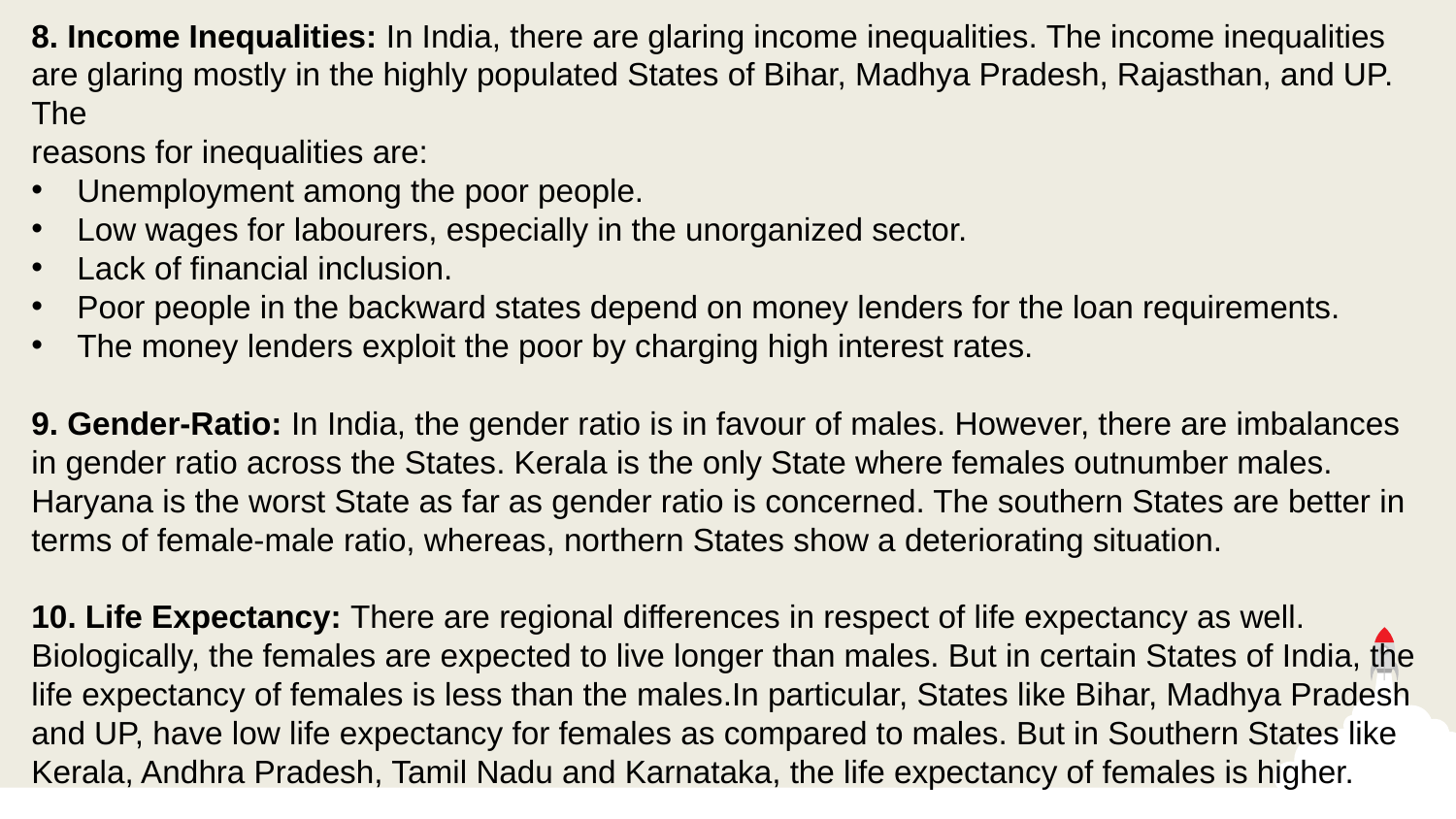

8. Income Inequalities: In India, there are glaring income inequalities. The income inequalities are glaring mostly in the highly populated States of Bihar, Madhya Pradesh, Rajasthan, and UP.   The
reasons for inequalities are:
Unemployment among the poor people.
Low wages for labourers, especially in the unorganized sector.
Lack of financial inclusion.
Poor people in the backward states depend on money lenders for the loan requirements.
The money lenders exploit the poor by charging high interest rates.

9. Gender-Ratio: In India, the gender ratio is in favour of males. However, there are imbalances
in gender ratio across the States. Kerala is the only State where females outnumber males.
Haryana is the worst State as far as gender ratio is concerned. The southern States are better in terms of female-male ratio, whereas, northern States show a deteriorating situation.

10. Life Expectancy: There are regional differences in respect of life expectancy as well.
Biologically, the females are expected to live longer than males. But in certain States of India, the life expectancy of females is less than the males.In particular, States like Bihar, Madhya Pradesh and UP, have low life expectancy for females as compared to males. But in Southern States like Kerala, Andhra Pradesh, Tamil Nadu and Karnataka, the life expectancy of females is higher.